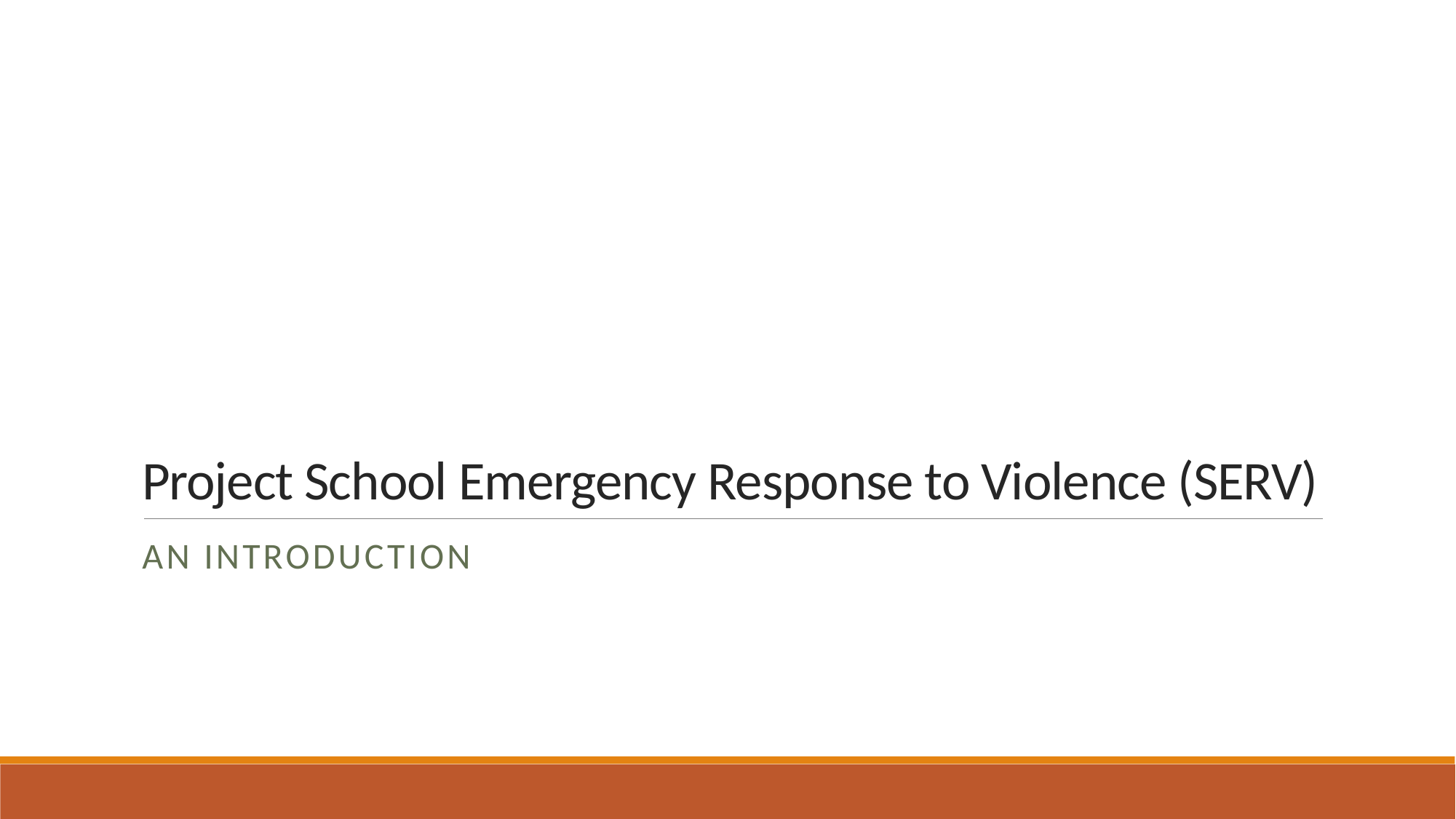

# Project School Emergency Response to Violence (SERV)
An introduction